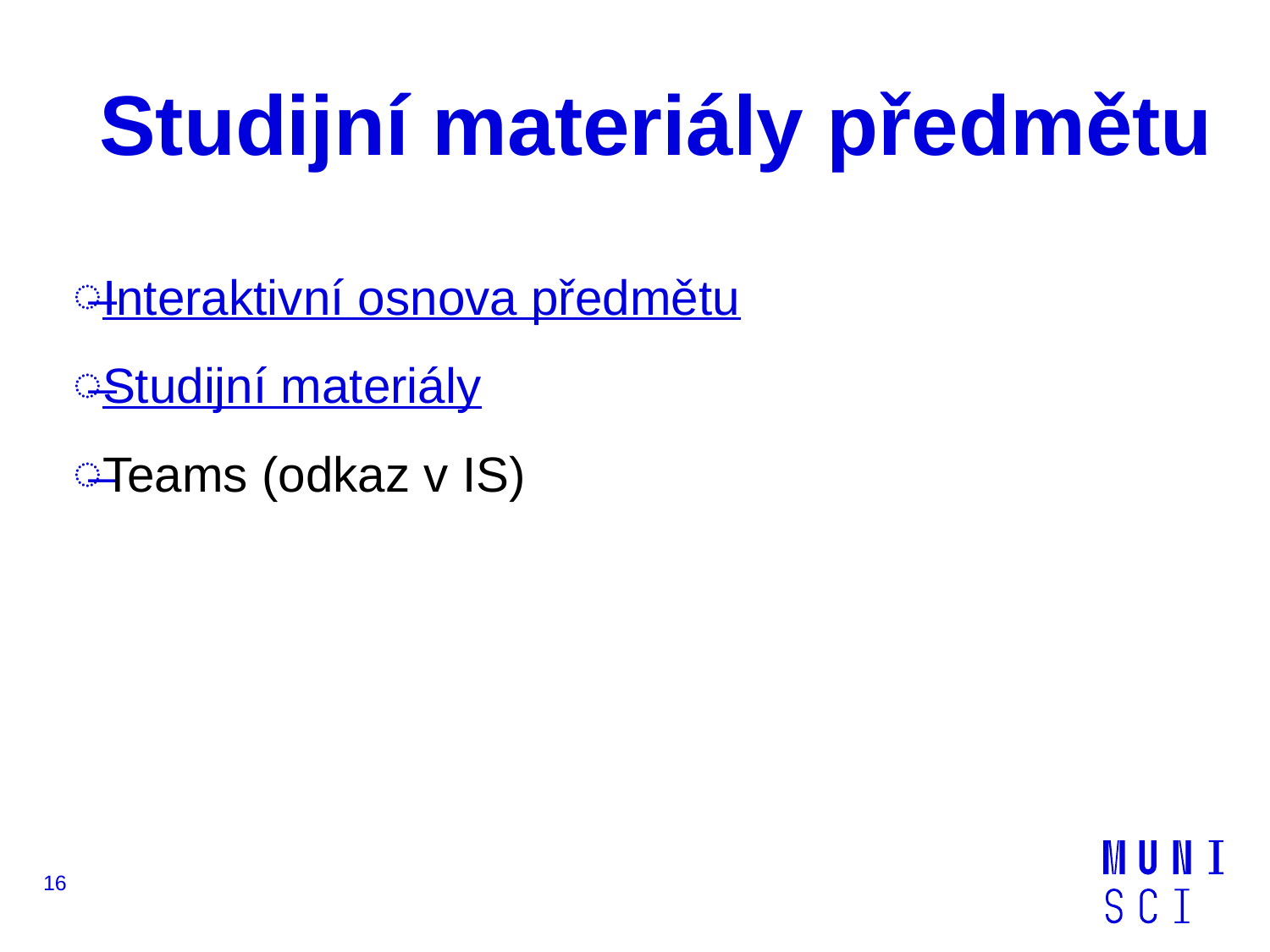

# Studijní materiály předmětu
Interaktivní osnova předmětu
Studijní materiály
Teams (odkaz v IS)
16